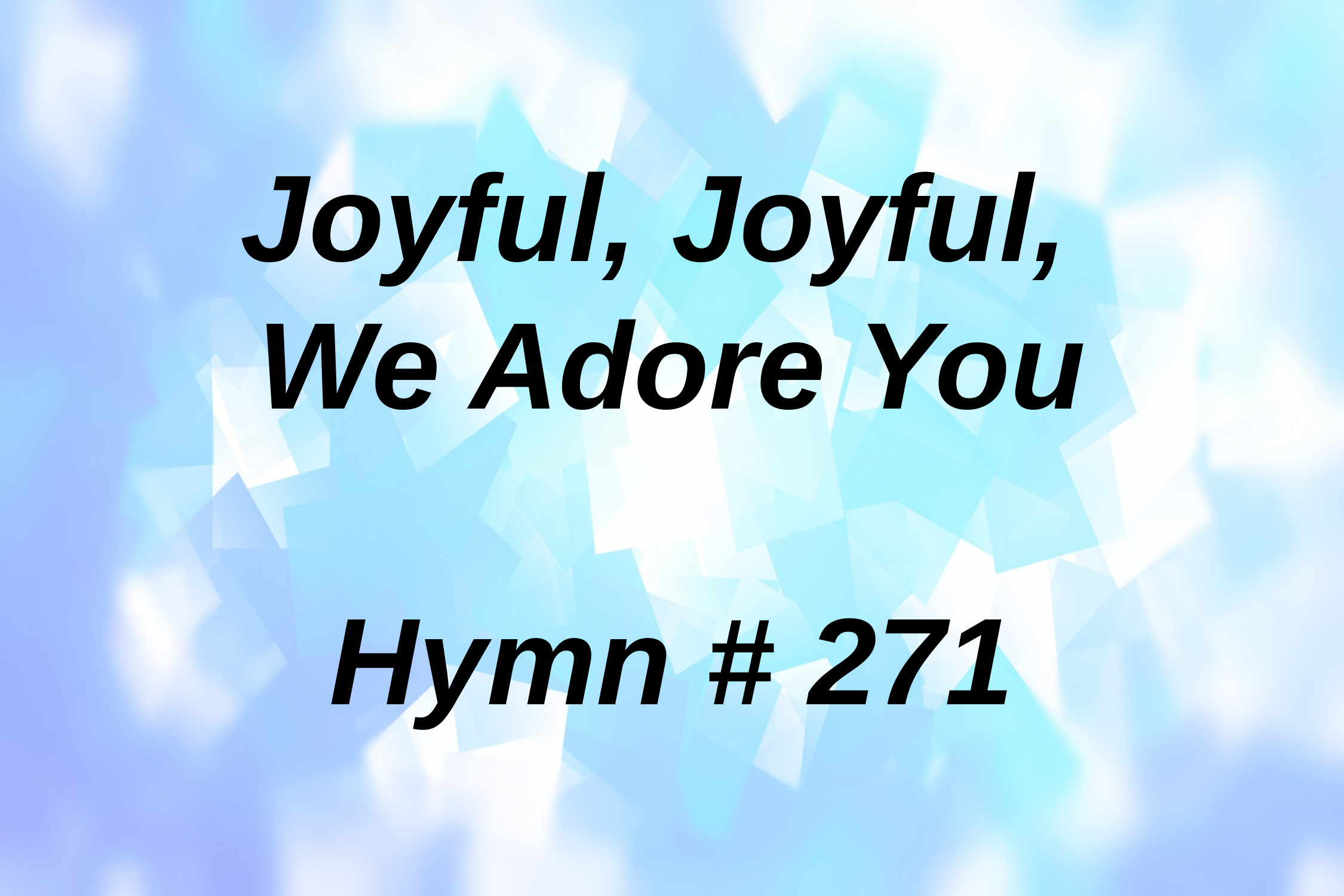

# Joyful, Joyful, We Adore You Hymn # 271